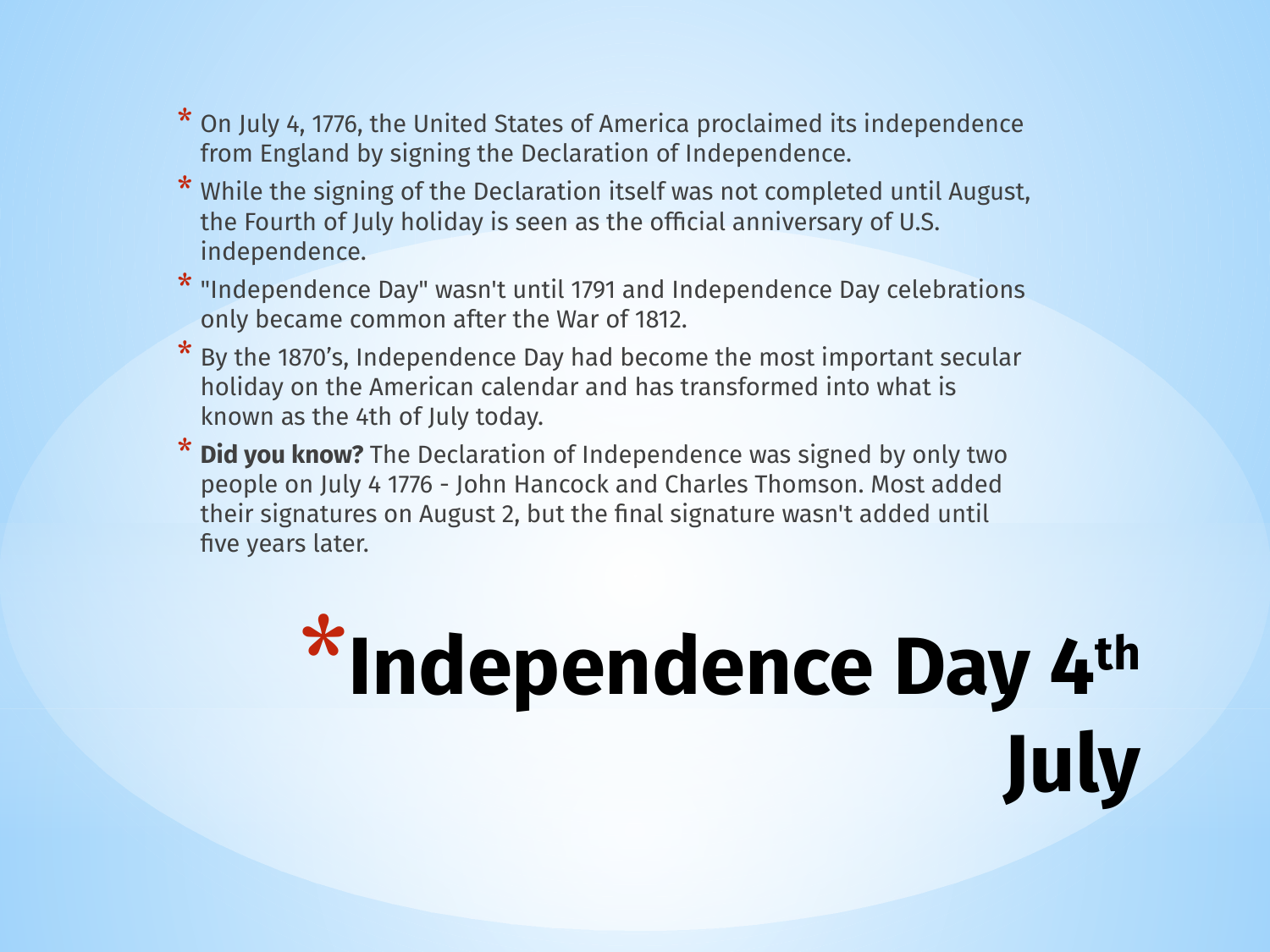

On July 4, 1776, the United States of America proclaimed its independence from England by signing the Declaration of Independence.
While the signing of the Declaration itself was not completed until August, the Fourth of July holiday is seen as the official anniversary of U.S. independence.
"Independence Day" wasn't until 1791 and Independence Day celebrations only became common after the War of 1812.
By the 1870’s, Independence Day had become the most important secular holiday on the American calendar and has transformed into what is known as the 4th of July today.
Did you know? The Declaration of Independence was signed by only two people on July 4 1776 - John Hancock and Charles Thomson. Most added their signatures on August 2, but the final signature wasn't added until five years later.

# Independence Day 4th July